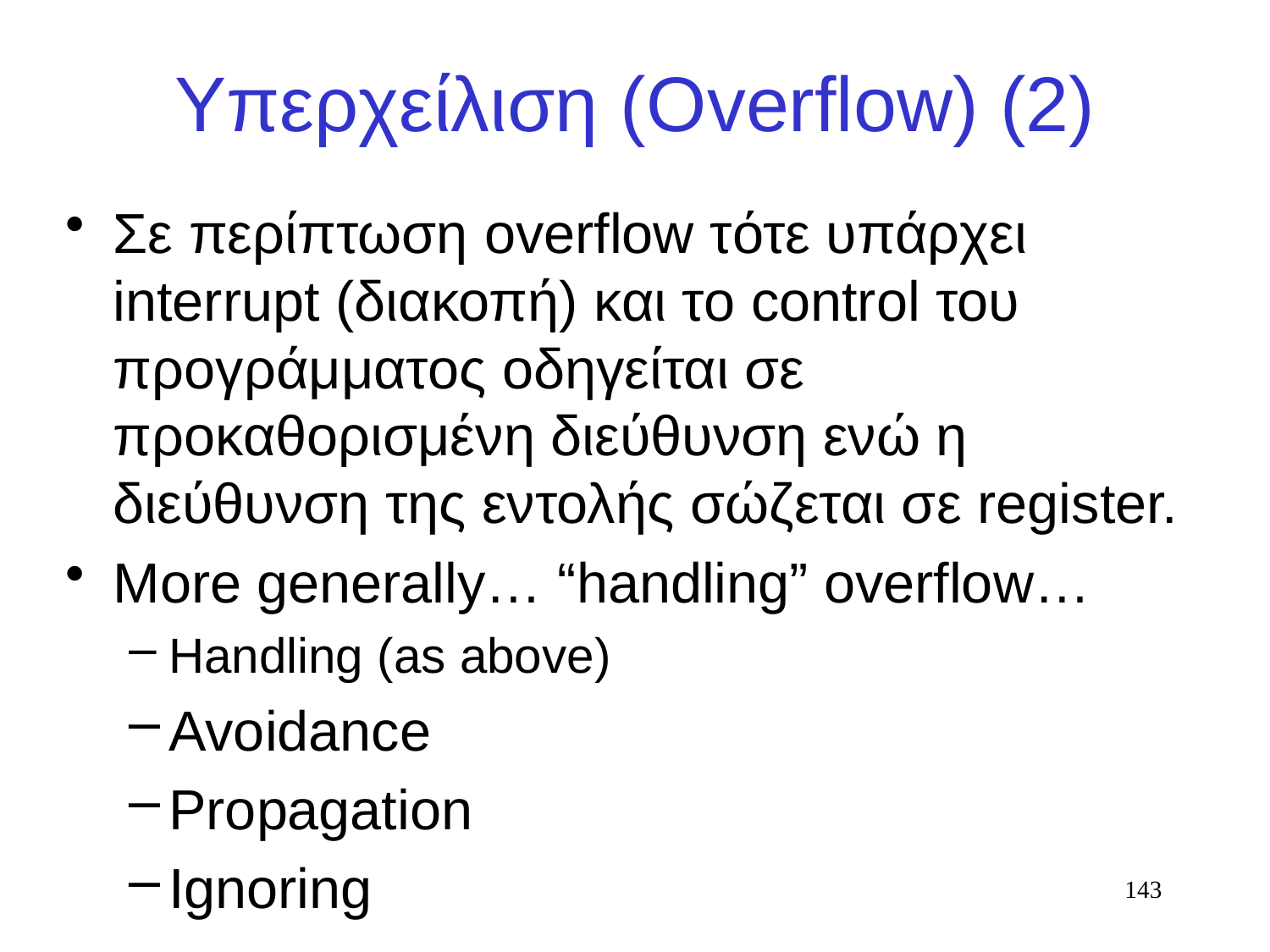

# Υπερχείλιση (Overflow) (2)
Σε περίπτωση overflow τότε υπάρχει interrupt (διακοπή) και το control του προγράμματος οδηγείται σε προκαθορισμένη διεύθυνση ενώ η διεύθυνση της εντολής σώζεται σε register.
More generally… “handling” overflow…
Handling (as above)
Avoidance
Propagation
Ignoring

143